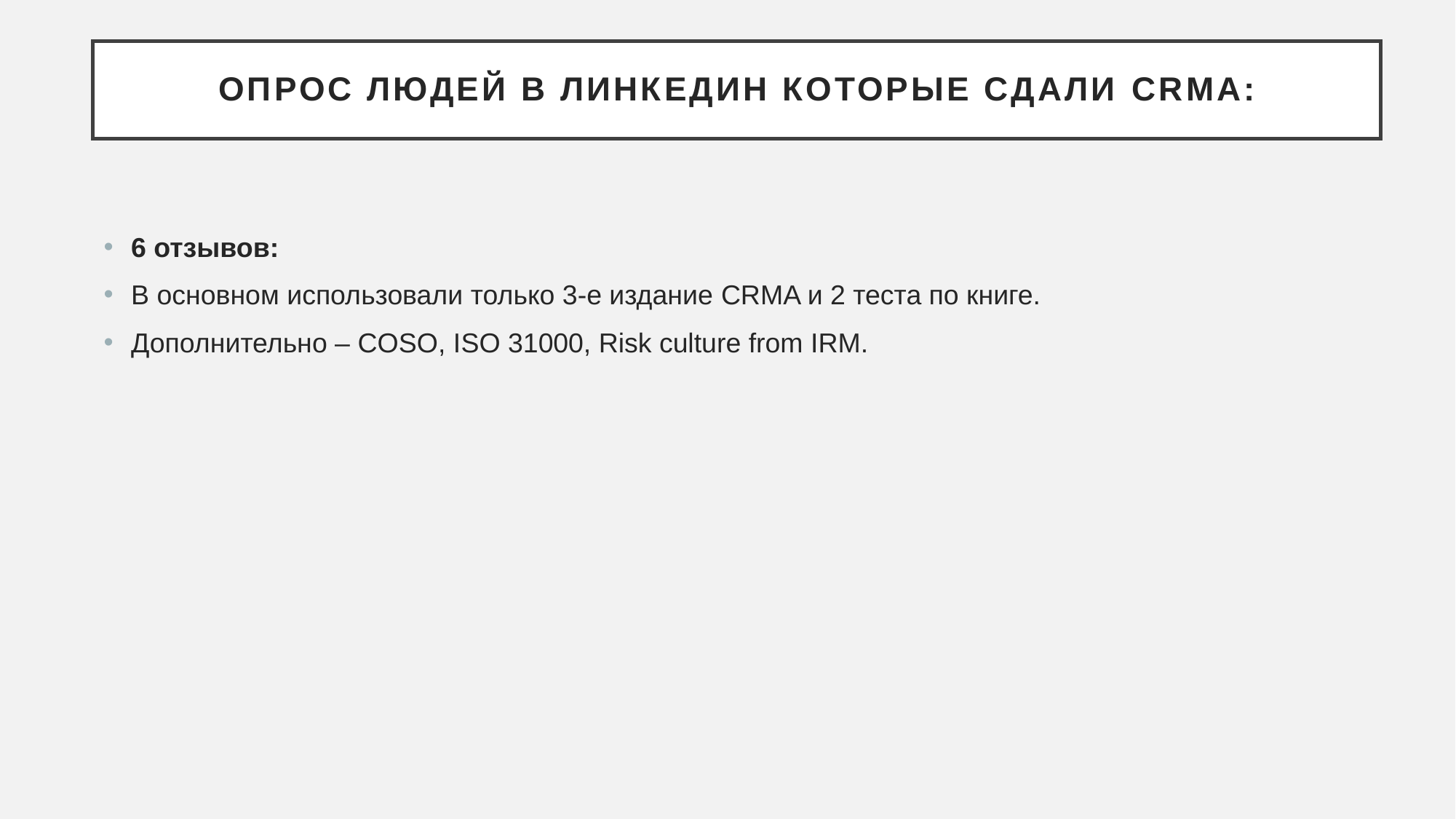

# Опрос людей в Линкедин которые сдали CRMA:
6 отзывов:
В основном использовали только 3-е издание CRMA и 2 теста по книге.
Дополнительно – COSO, ISO 31000, Risk culture from IRM.